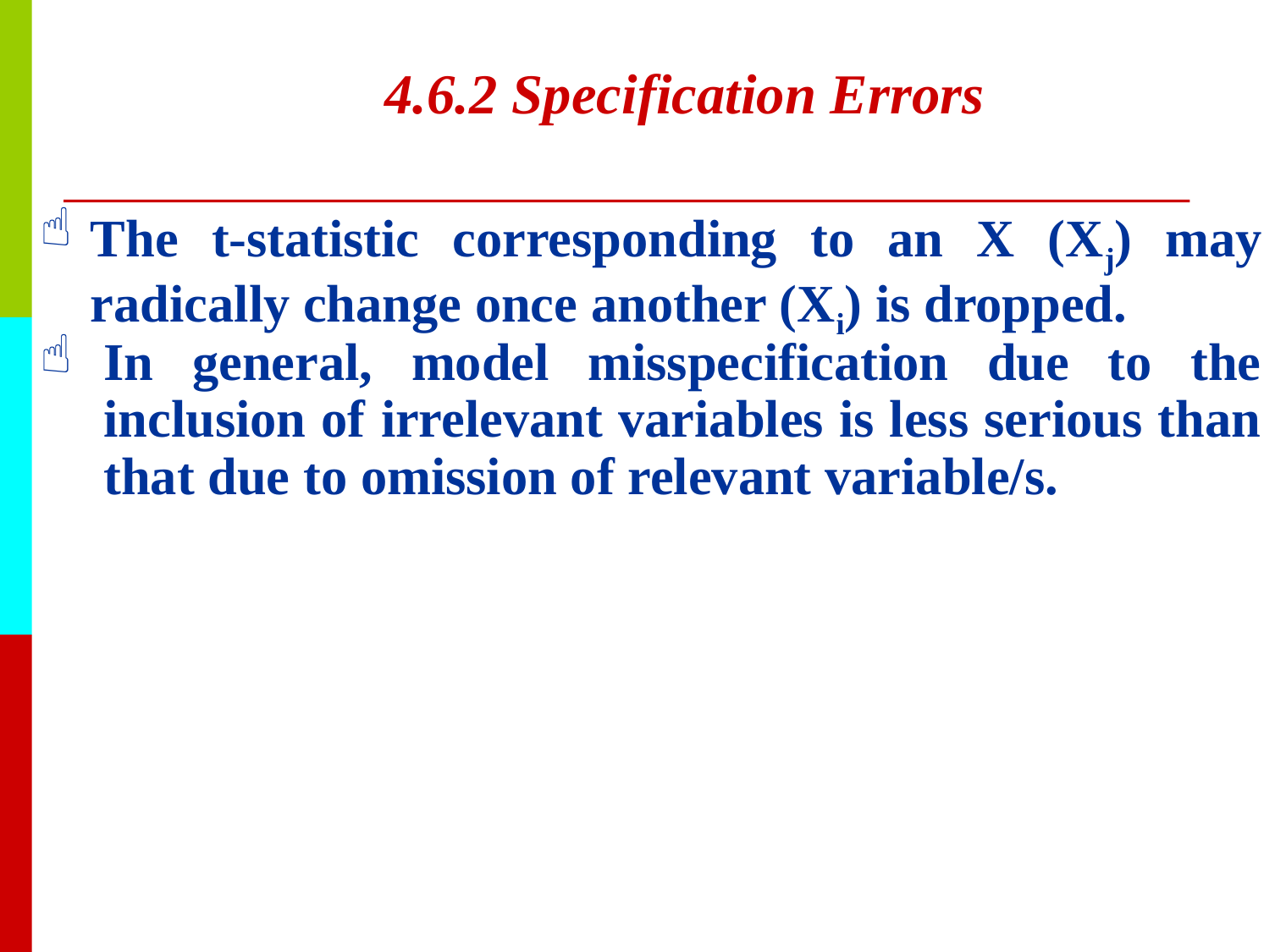

# 4.6.2 Specification Errors
The t-statistic corresponding to an X (Xj) may radically change once another (Xi) is dropped.
In general, model misspecification due to the inclusion of irrelevant variables is less serious than that due to omission of relevant variable/s.